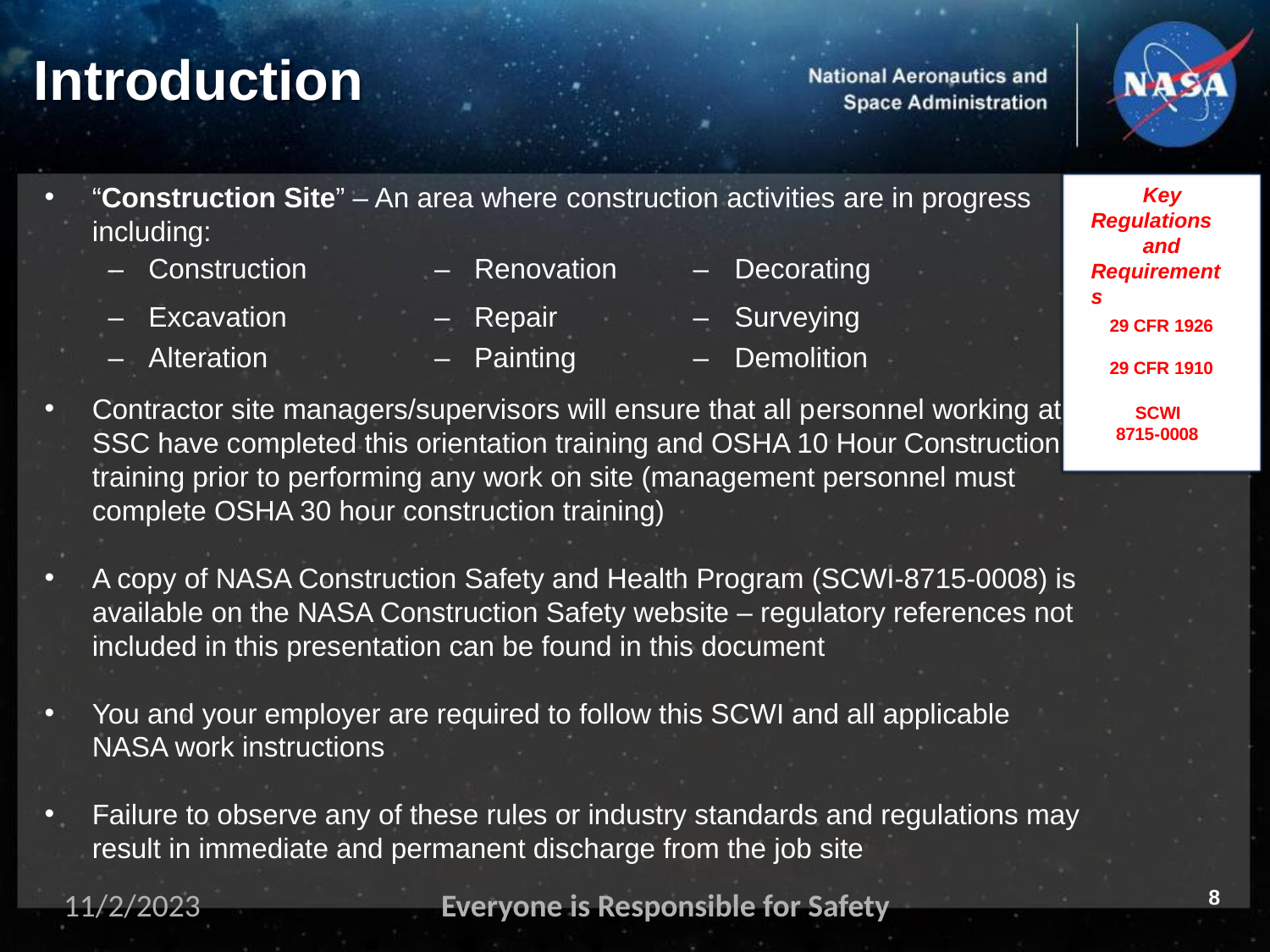

# Introduction

Key Regulations
and Requirements
29 CFR 1926
29 CFR 1910
SCWI
8715-0008
“Construction Site” – An area where construction activities are in progress including:
| – | Construction | – | Renovation | – | Decorating |
| --- | --- | --- | --- | --- | --- |
| – | Excavation | – | Repair | – | Surveying |
| – | Alteration | – | Painting | – | Demolition |
Contractor site managers/supervisors will ensure that all personnel working at SSC have completed this orientation training and OSHA 10 Hour Construction training prior to performing any work on site (management personnel must complete OSHA 30 hour construction training)

A copy of NASA Construction Safety and Health Program (SCWI-8715-0008) is available on the NASA Construction Safety website – regulatory references not included in this presentation can be found in this document

You and your employer are required to follow this SCWI and all applicable NASA work instructions

Failure to observe any of these rules or industry standards and regulations may result in immediate and permanent discharge from the job site
8
11/2/2023
Everyone is Responsible for Safety